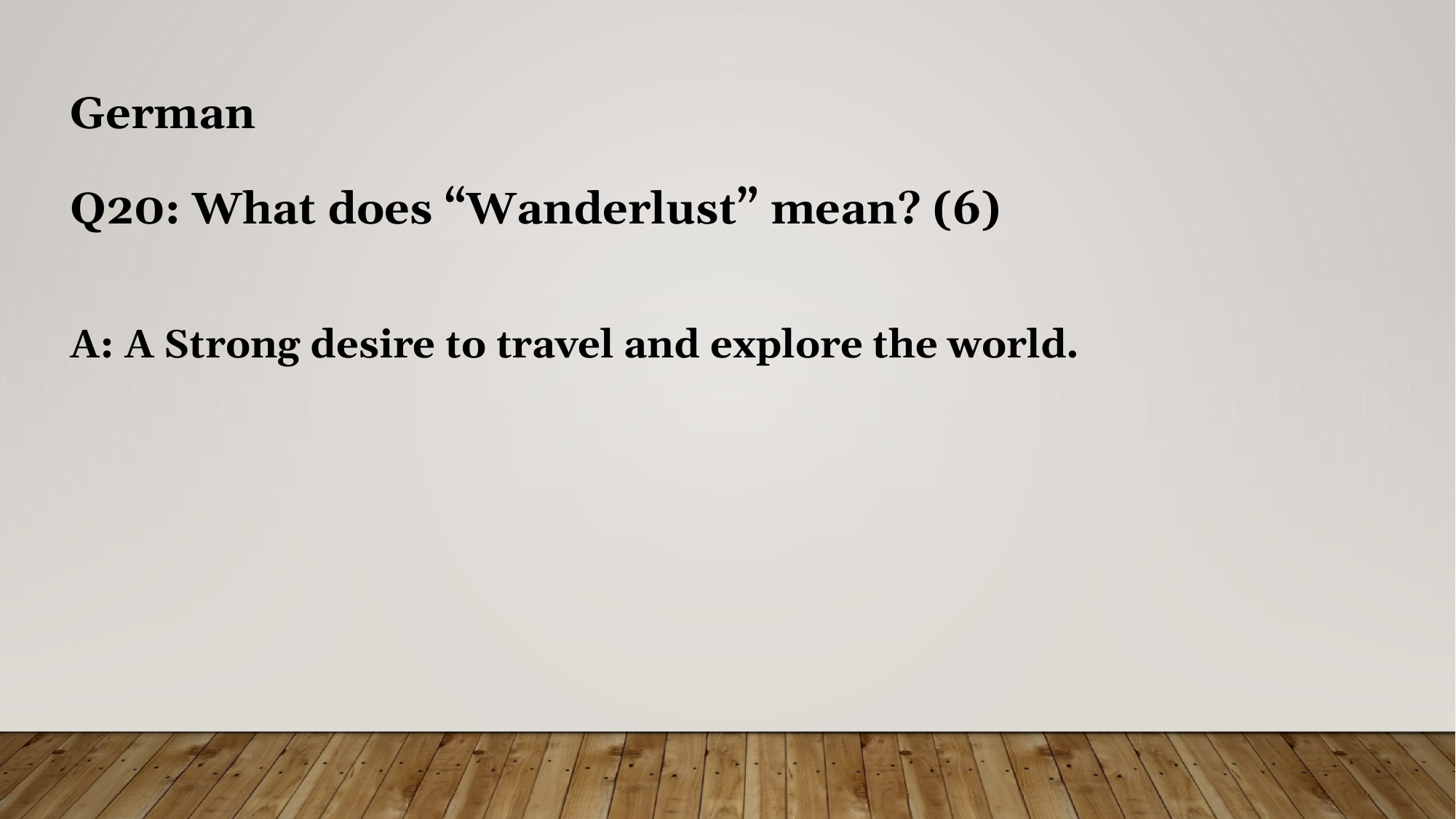

German
Q20: What does “Wanderlust” mean? (6)
A: A Strong desire to travel and explore the world.